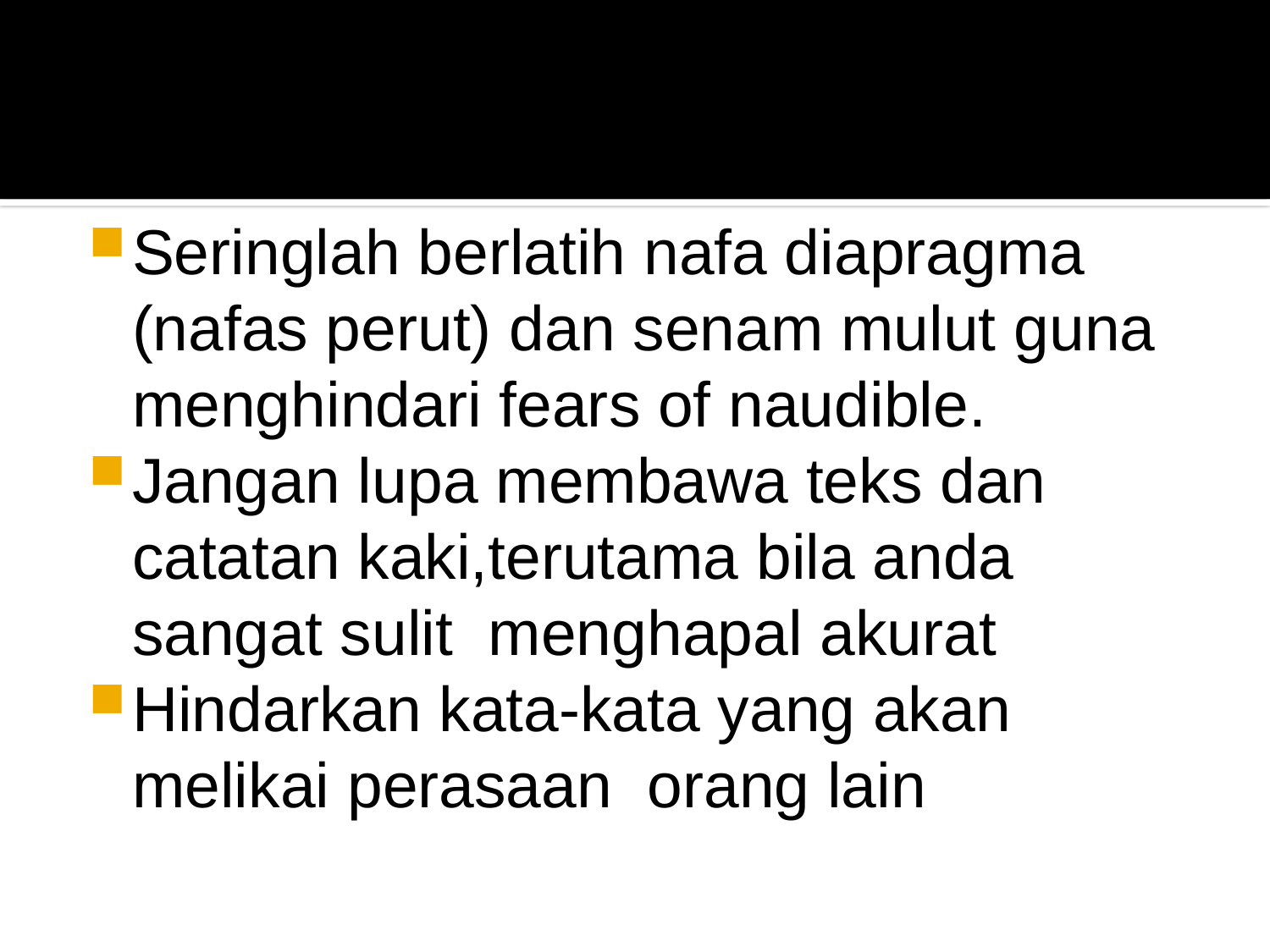

#
Seringlah berlatih nafa diapragma (nafas perut) dan senam mulut guna menghindari fears of naudible.
Jangan lupa membawa teks dan catatan kaki,terutama bila anda sangat sulit  menghapal akurat
Hindarkan kata-kata yang akan melikai perasaan  orang lain